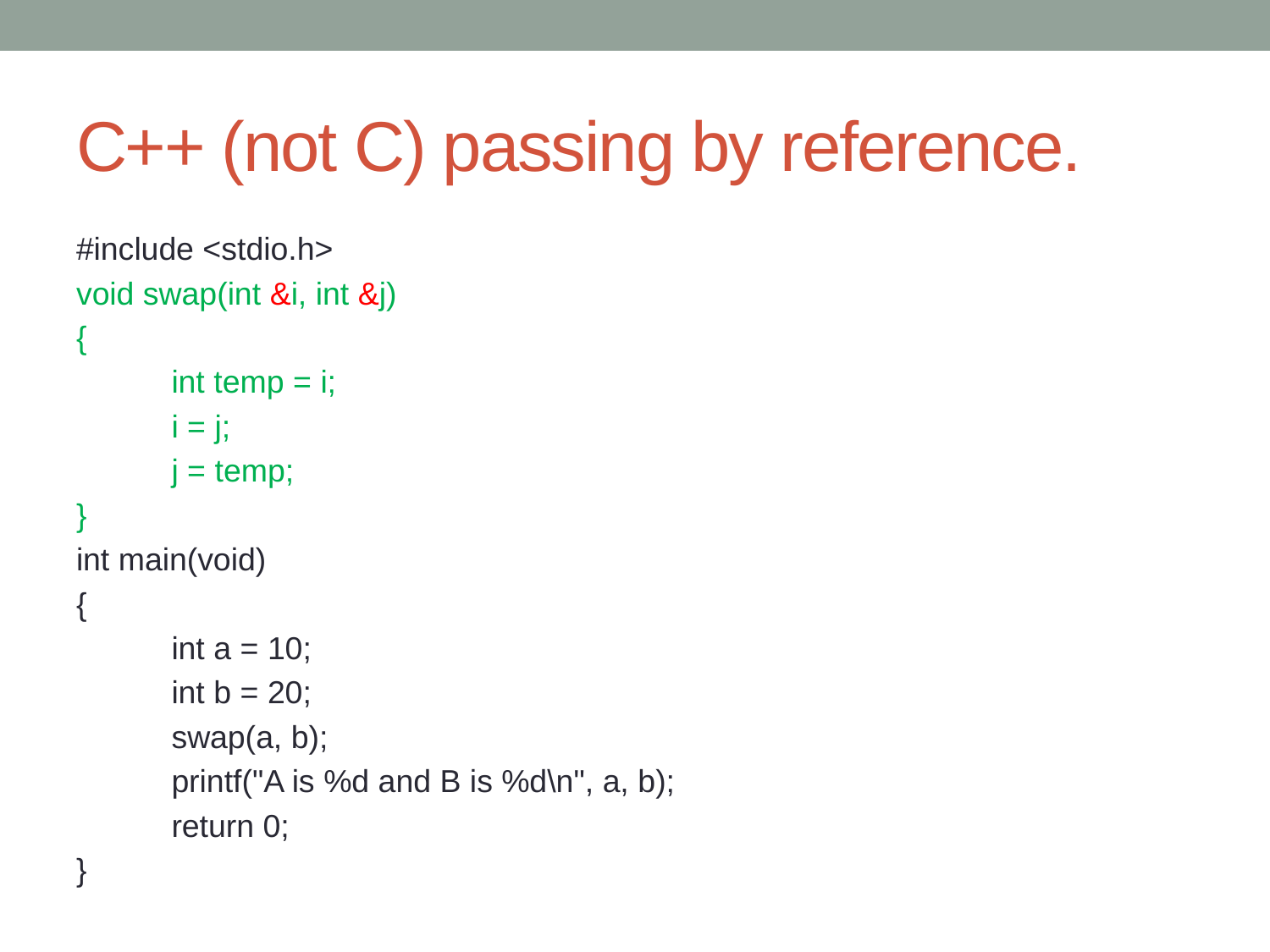

# C++ (not C) passing by reference.
#include <stdio.h>
void swap(int &i, int &j)
{
	int temp = i;
	i = j;
	j = temp;
}
int main(void)
{
	int a = 10;
	int b = 20;
	swap(a, b);
	printf("A is %d and B is %d\n", a, b);
	return 0;
}